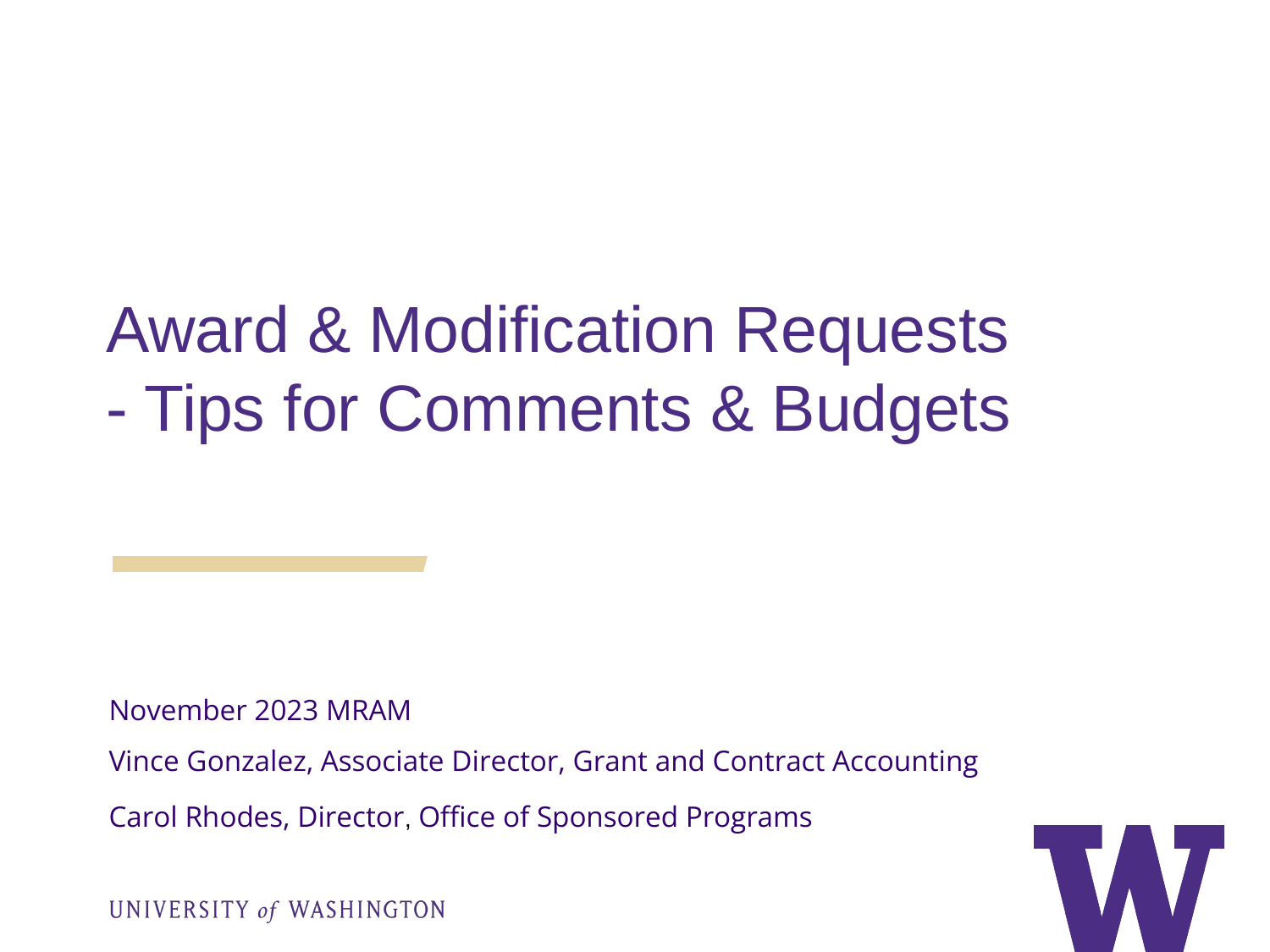

Award & Modification Requests - Tips for Comments & Budgets

November 2023 MRAM
Vince Gonzalez, Associate Director, Grant and Contract Accounting
Carol Rhodes, Director, Office of Sponsored Programs